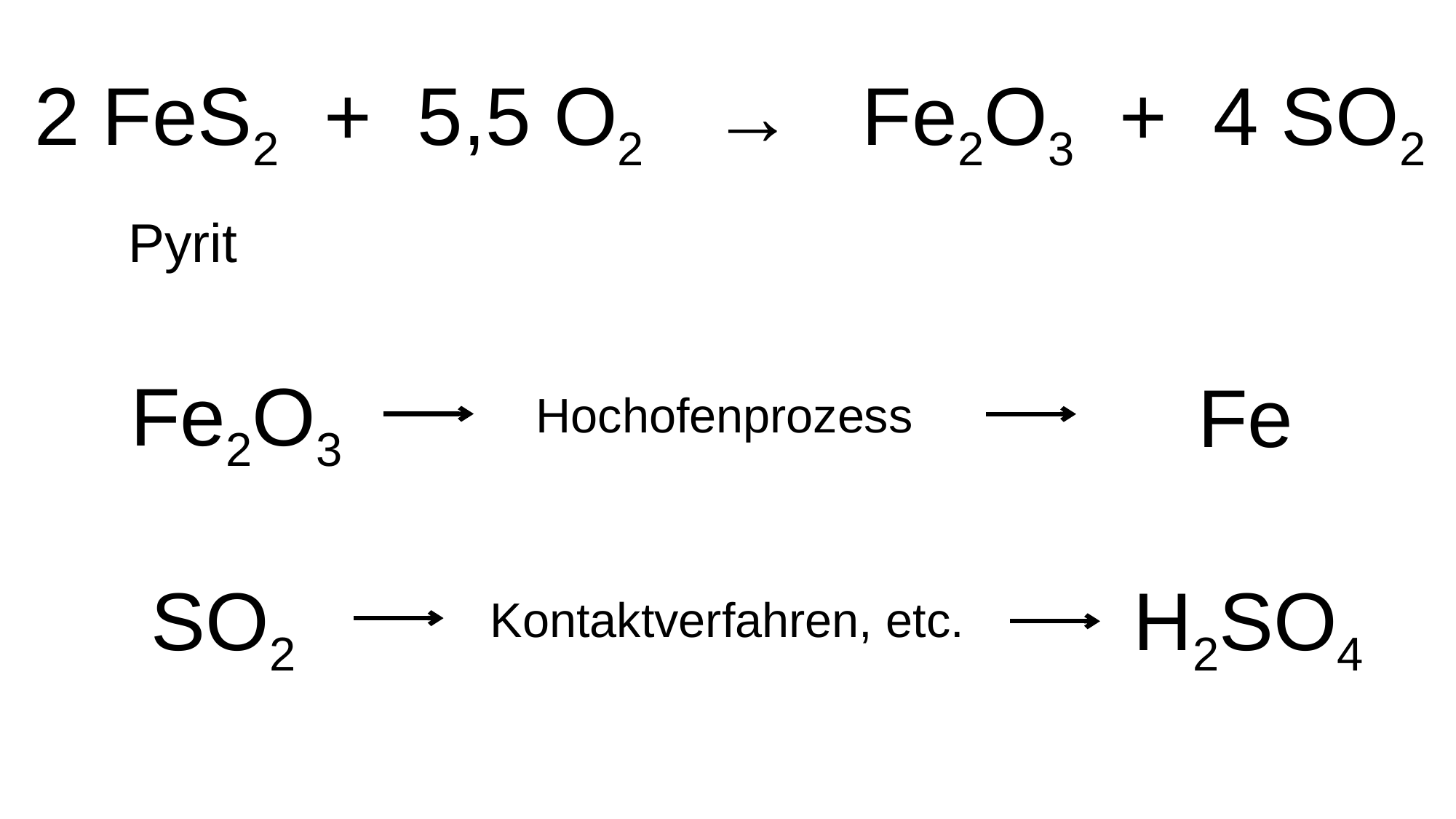

2 FeS2  +  5,5 O2   →   Fe2O3  +  4 SO2

       Pyrit
Fe2O3
Fe
Hochofenprozess
SO2
H2SO4
Kontaktverfahren, etc.